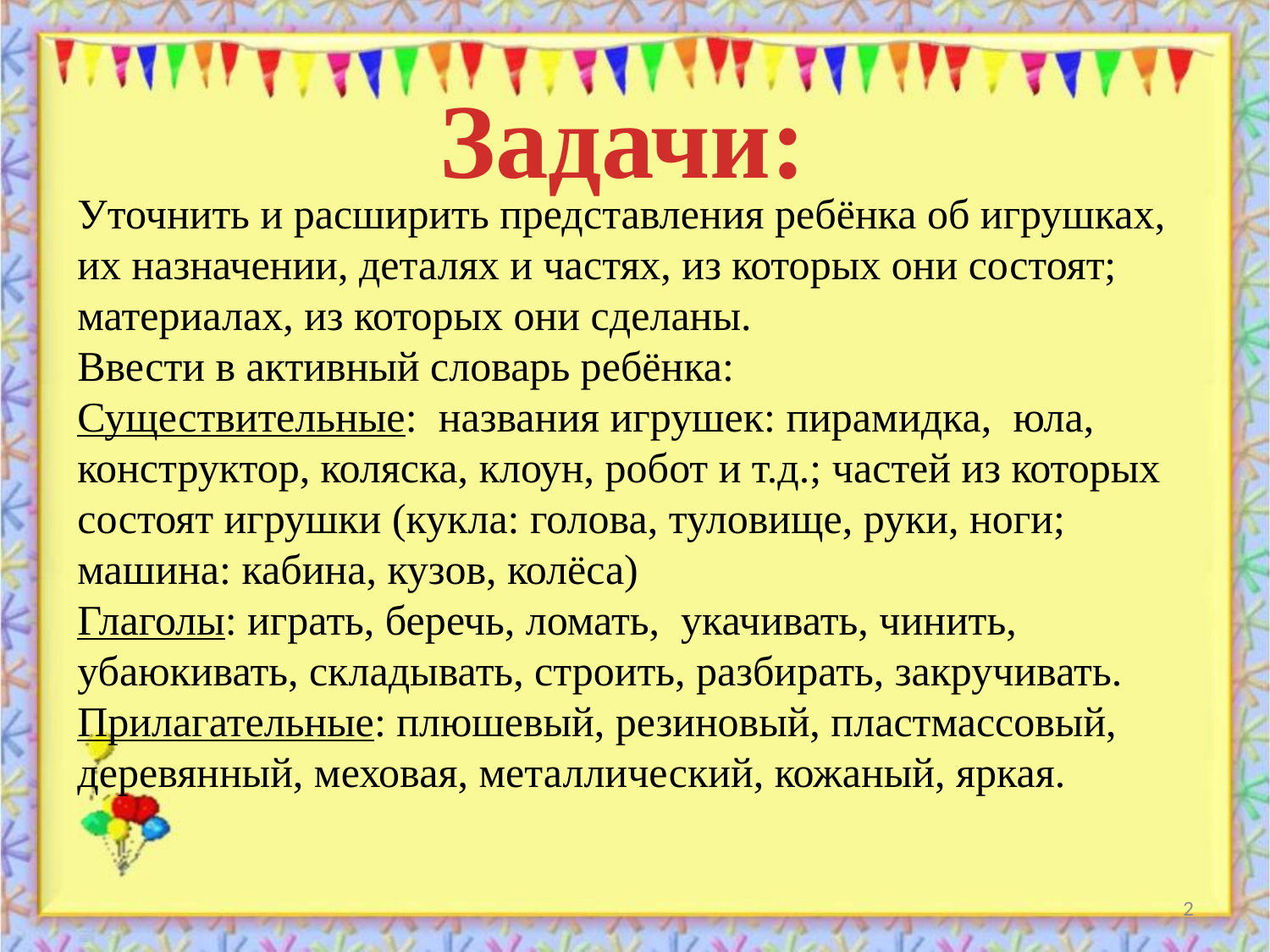

Задачи:
Уточнить и расширить представления ребёнка об игрушках, их назначении, деталях и частях, из которых они состоят; материалах, из которых они сделаны.
Ввести в активный словарь ребёнка:
Существительные:  названия игрушек: пирамидка,  юла, конструктор, коляска, клоун, робот и т.д.; частей из которых состоят игрушки (кукла: голова, туловище, руки, ноги; машина: кабина, кузов, колёса)
Глаголы: играть, беречь, ломать,  укачивать, чинить, убаюкивать, складывать, строить, разбирать, закручивать.
Прилагательные: плюшевый, резиновый, пластмассовый, деревянный, меховая, металлический, кожаный, яркая.

2